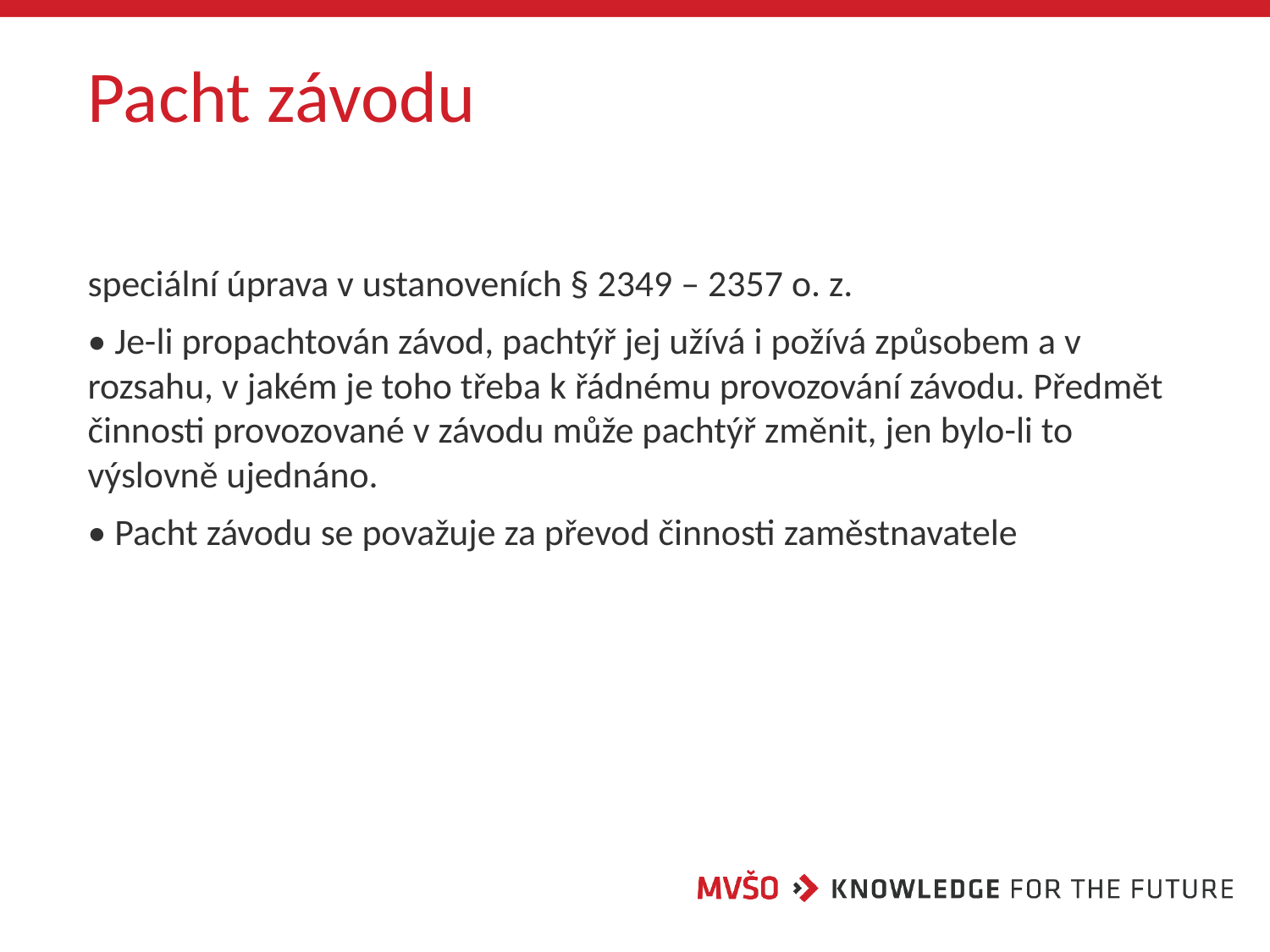

# Pacht závodu
speciální úprava v ustanoveních § 2349 – 2357 o. z.
• Je-li propachtován závod, pachtýř jej užívá i požívá způsobem a v rozsahu, v jakém je toho třeba k řádnému provozování závodu. Předmět činnosti provozované v závodu může pachtýř změnit, jen bylo-li to výslovně ujednáno.
• Pacht závodu se považuje za převod činnosti zaměstnavatele